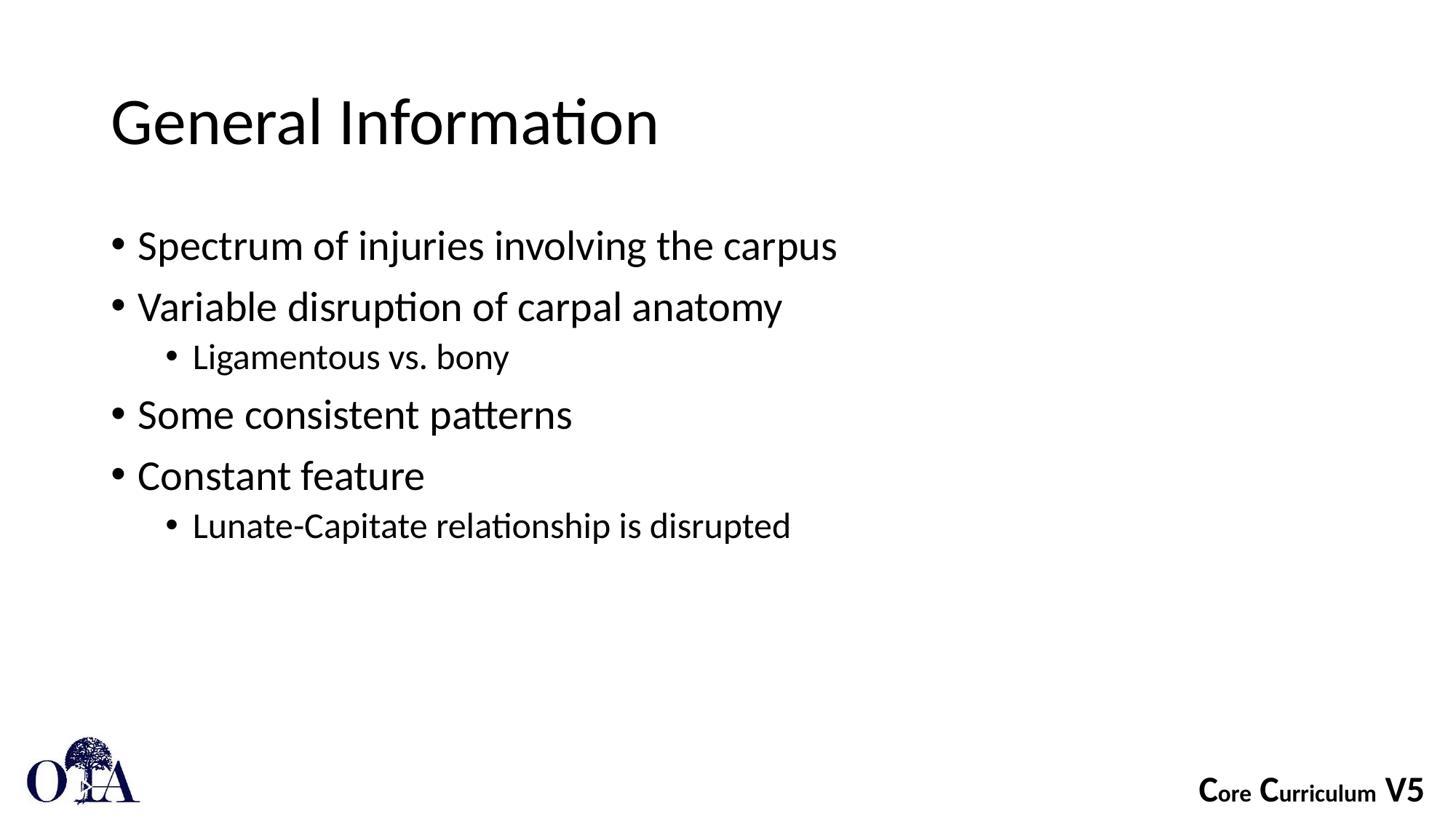

# General Information
Spectrum of injuries involving the carpus
Variable disruption of carpal anatomy
Ligamentous vs. bony
Some consistent patterns
Constant feature
Lunate-Capitate relationship is disrupted